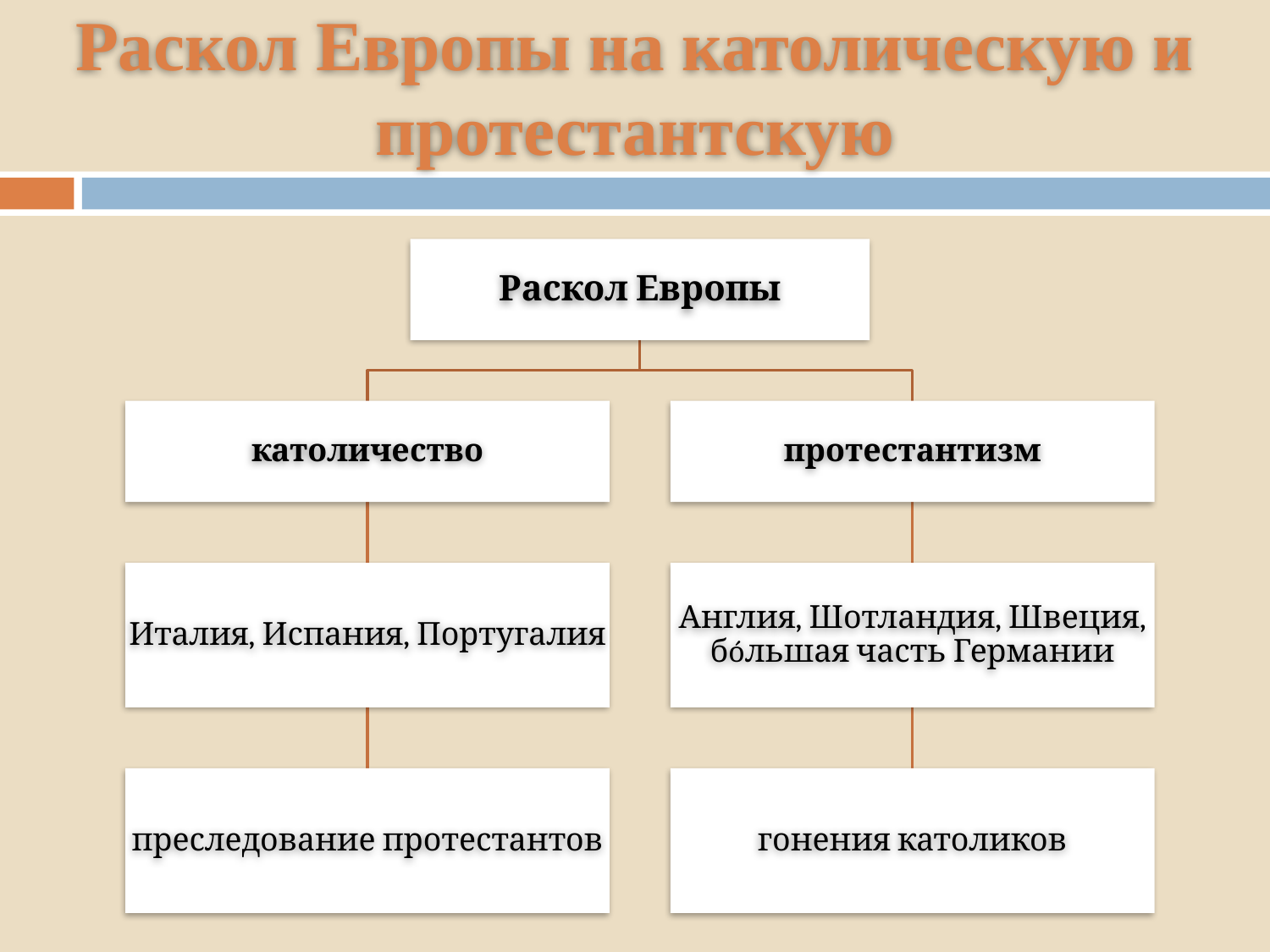

# Раскол Европы на католическую и протестантскую

Раскол Европы

католичество

протестантизм

Италия, Испания, Португалия

Англия, Шотландия, Швеция, бóльшая часть Германии

преследование протестантов

гонения католиков